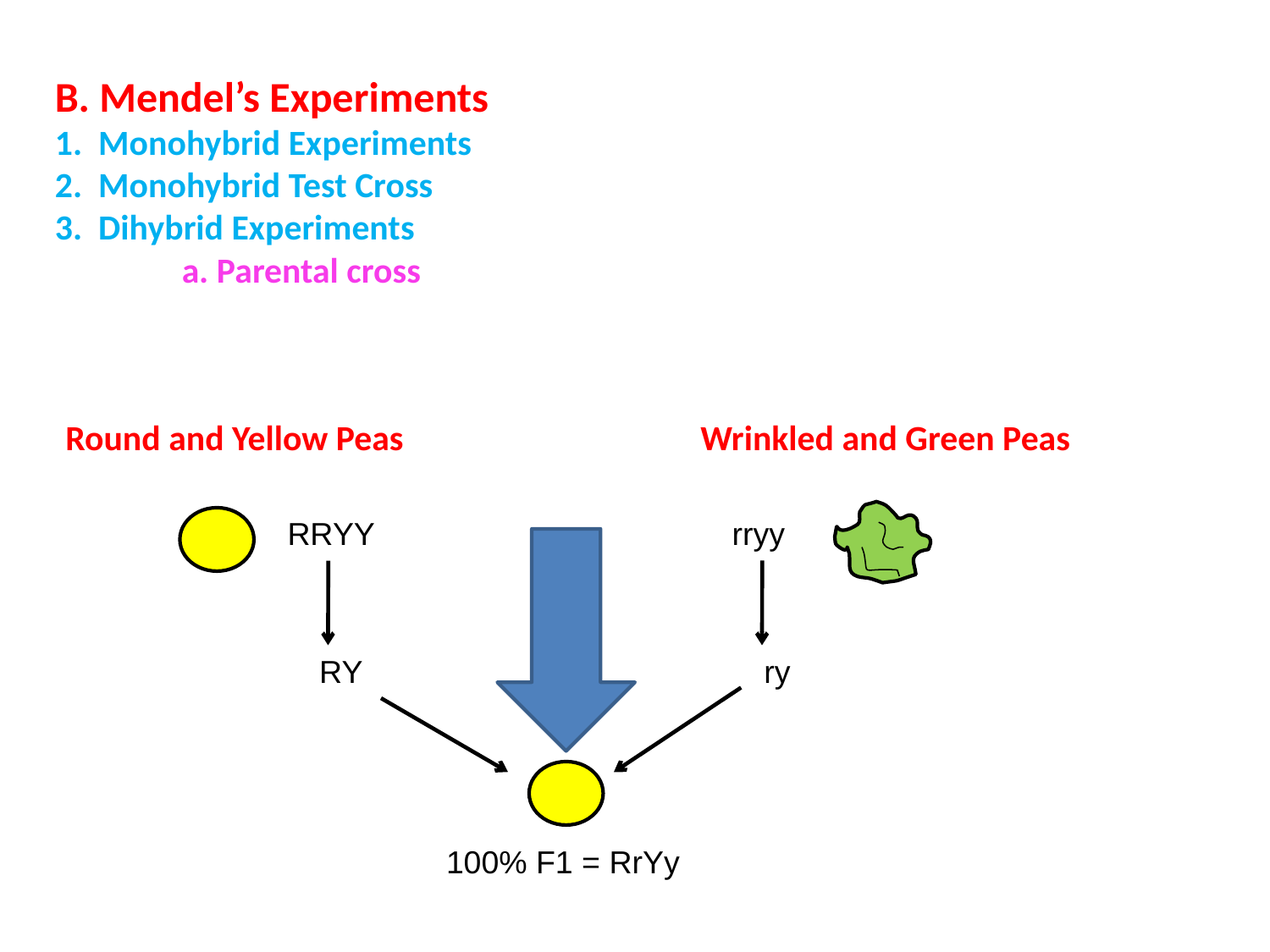

B. Mendel’s Experiments
1.  Monohybrid Experiments
2.  Monohybrid Test Cross
3.  Dihybrid Experiments
	a. Parental cross

Round and Yellow Peas  			Wrinkled and Green Peas

RRYY
rryy

RY
ry

100% F1 = RrYy